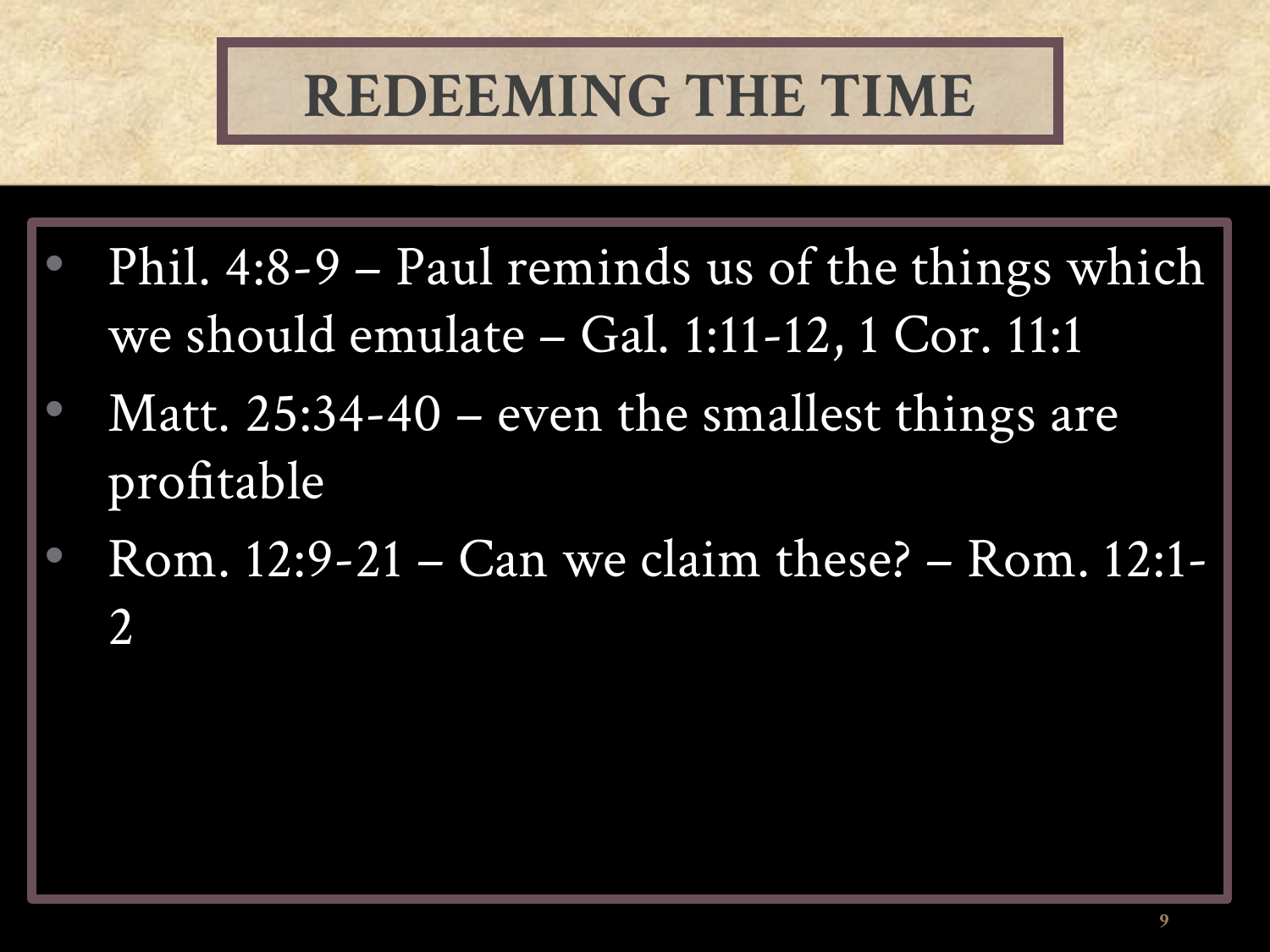

# Redeeming the Time
Phil. 4:8-9 – Paul reminds us of the things which we should emulate – Gal. 1:11-12, 1 Cor. 11:1
Matt. 25:34-40 – even the smallest things are profitable
Rom. 12:9-21 – Can we claim these? – Rom. 12:1-2

9